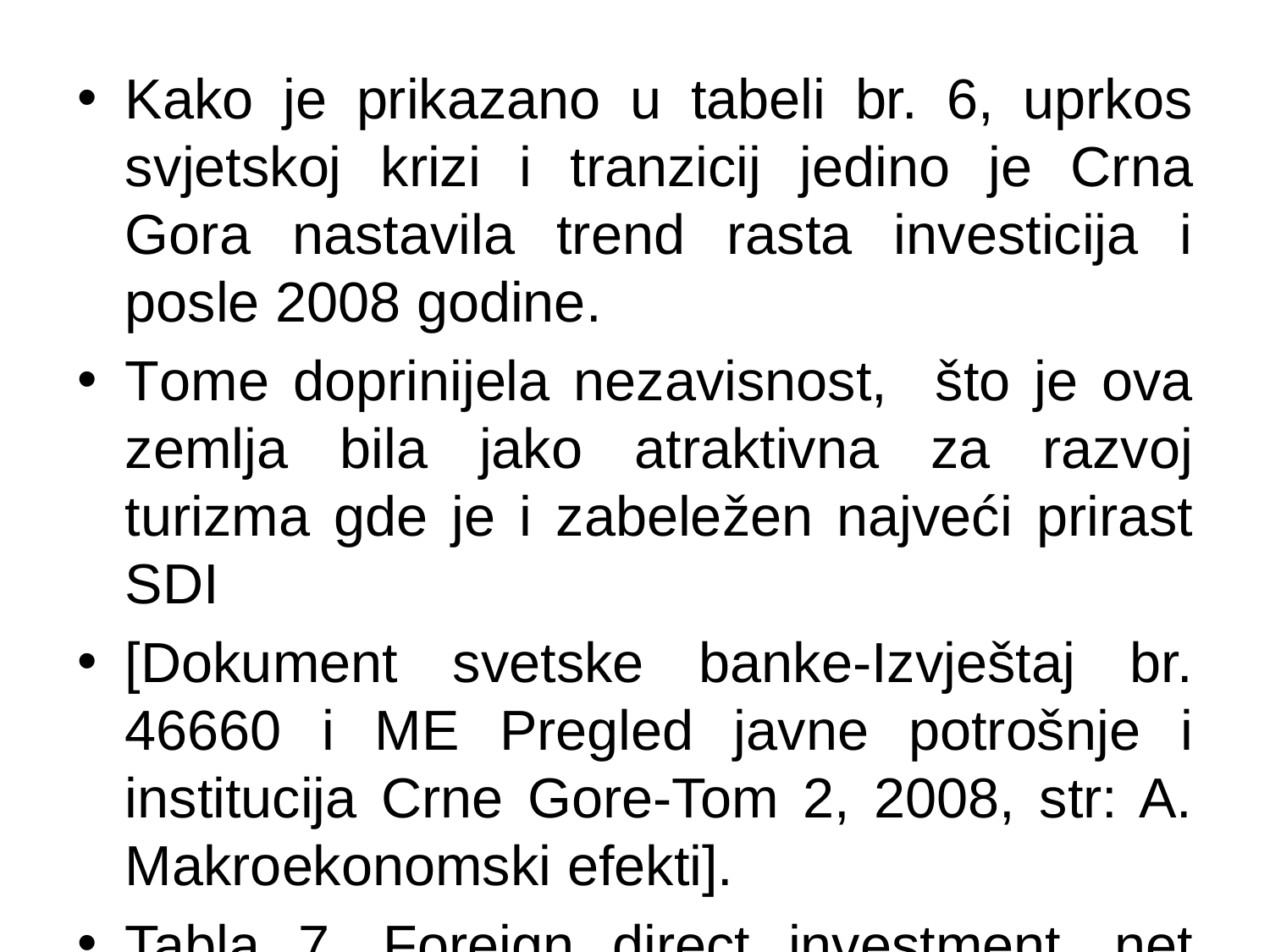

Kako je prikazano u tabeli br. 6, uprkos svjetskoj krizi i tranzicij jedino je Crna Gora nastavila trend rasta investicija i posle 2008 godine.
Tome doprinijela nezavisnost,  što je ova zemlja bila jako atraktivna za razvoj turizma gde je i zabeležen najveći prirast SDI
[Dokument svetske banke-Izvještaj br. 46660 i ME Pregled javne potrošnje i institucija Crne Gore-Tom 2, 2008, str: A. Makroekonomski efekti].
Tabla 7. Foreign direct investment, net (per capita USD)